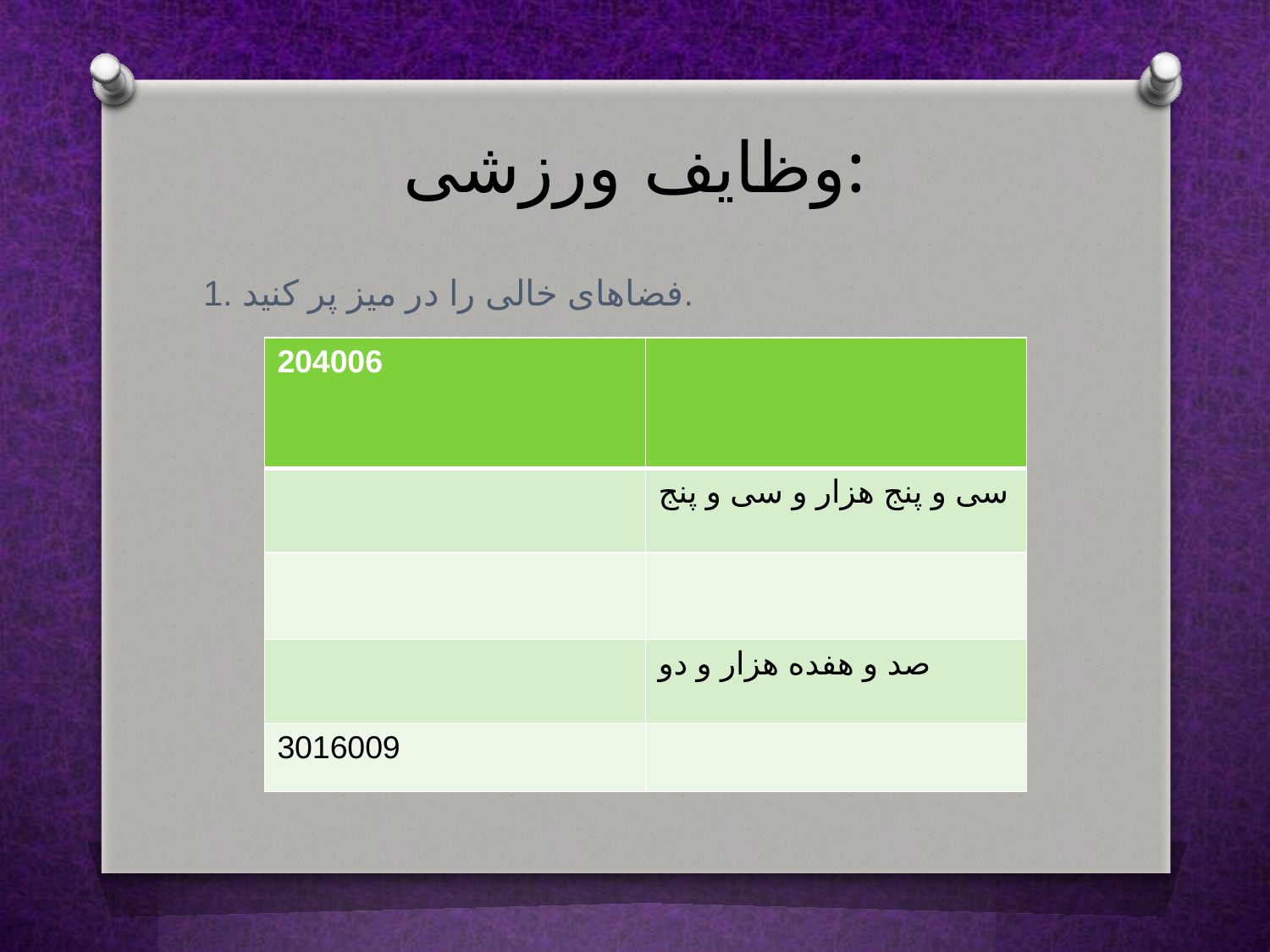

# وظایف ورزشی:
1. فضاهای خالی را در میز پر کنید.
| 204006 |  |
| --- | --- |
|  | سی و پنج هزار و سی و پنج |
|  |  |
|  | صد و هفده هزار و دو |
| 3016009 |  |